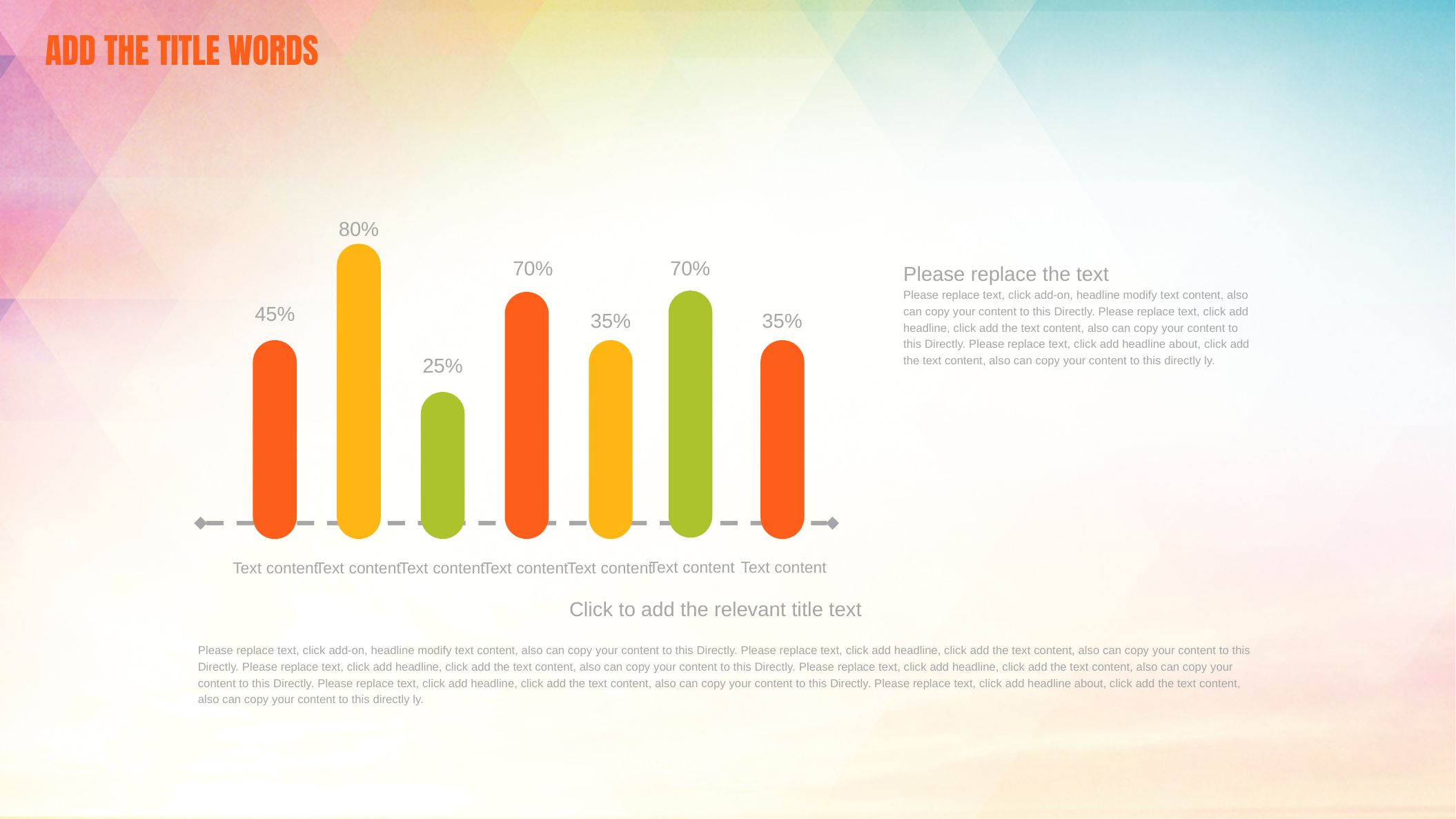

ADD THE TITLE WORDS
80%

70%
70%
Please replace the text
Please replace text, click add-on, headline modify text content, also can copy your content to this Directly. Please replace text, click add headline, click add the text content, also can copy your content to this Directly. Please replace text, click add headline about, click add the text content, also can copy your content to this directly ly.

45%
35%
35%

25%

Text content
Text content
Text content
Text content
Text content
Text content
Text content
Click to add the relevant title text
Please replace text, click add-on, headline modify text content, also can copy your content to this Directly. Please replace text, click add headline, click add the text content, also can copy your content to this Directly. Please replace text, click add headline, click add the text content, also can copy your content to this Directly. Please replace text, click add headline, click add the text content, also can copy your content to this Directly. Please replace text, click add headline, click add the text content, also can copy your content to this Directly. Please replace text, click add headline about, click add the text content, also can copy your content to this directly ly.